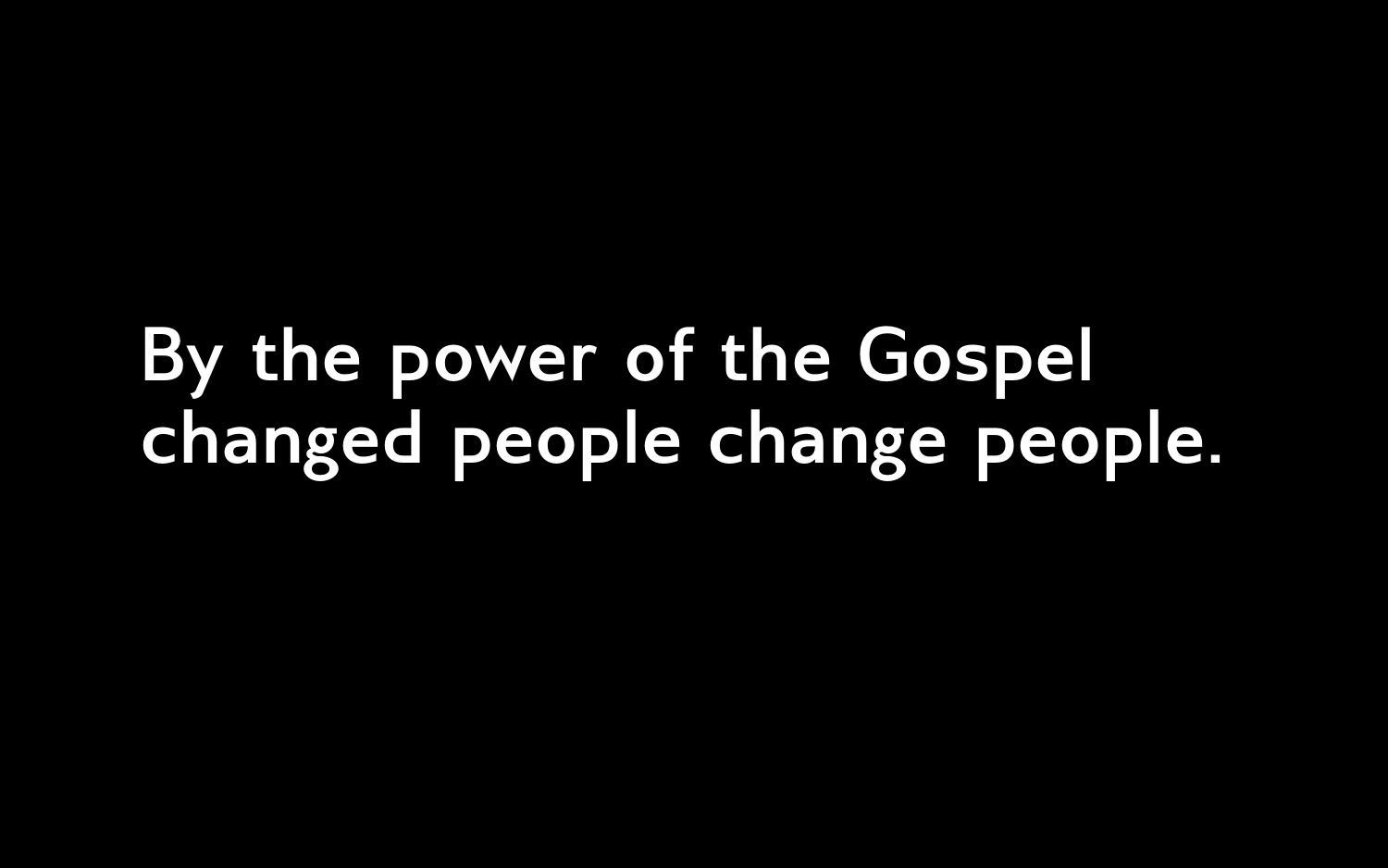

#
By the power of the Gospel changed people change people.